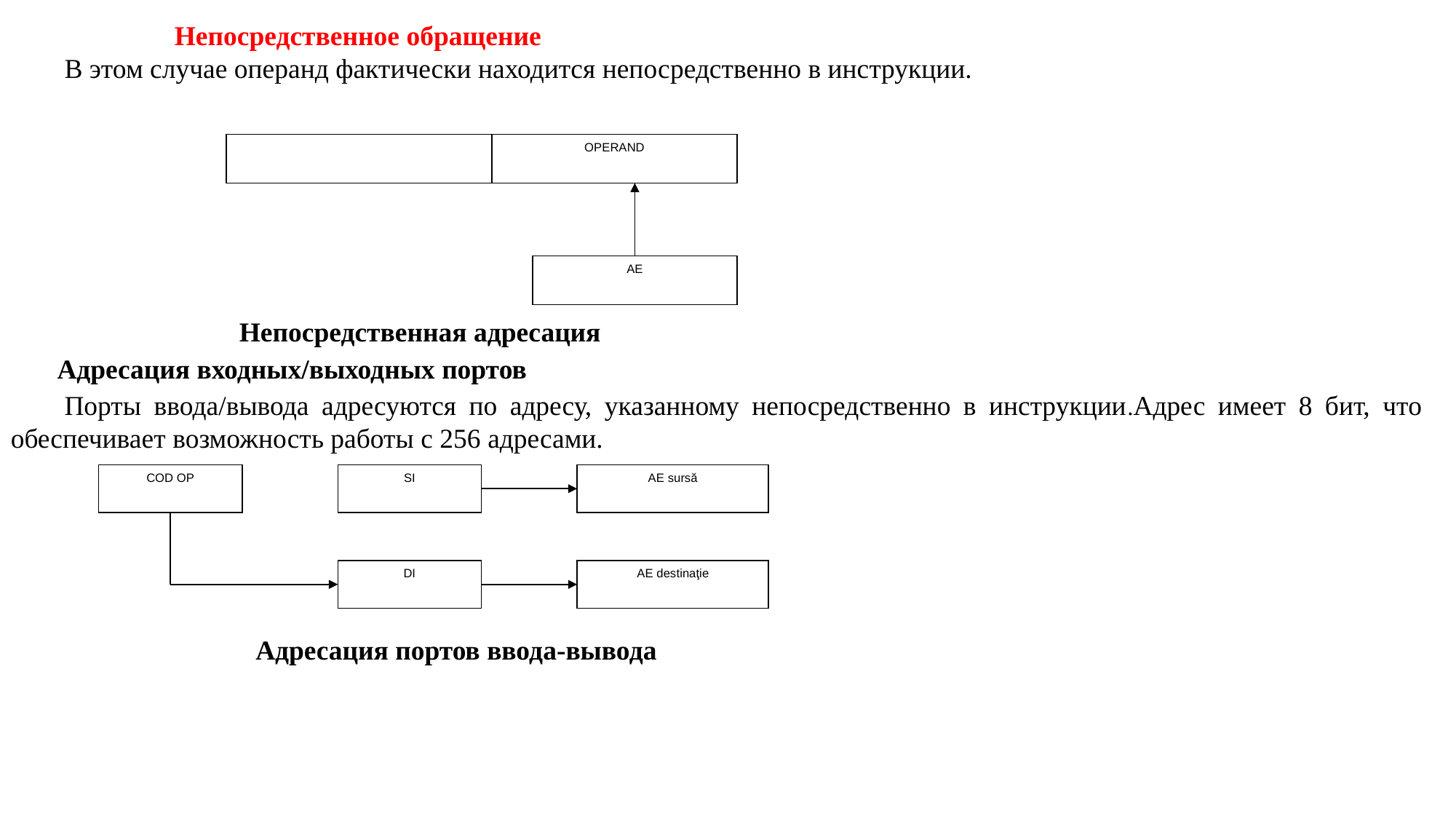

Непосредственное обращение
В этом случае операнд фактически находится непосредственно в инструкции.

OPERAND
AE
Непосредственная адресация
Адресация входных/выходных портов
Порты ввода/вывода адресуются по адресу, указанному непосредственно в инструкции.Адрес имеет 8 бит, что обеспечивает возможность работы с 256 адресами.
COD OP
SI
AE sursă
DI
AE destinaţie
Адресация портов ввода-вывода